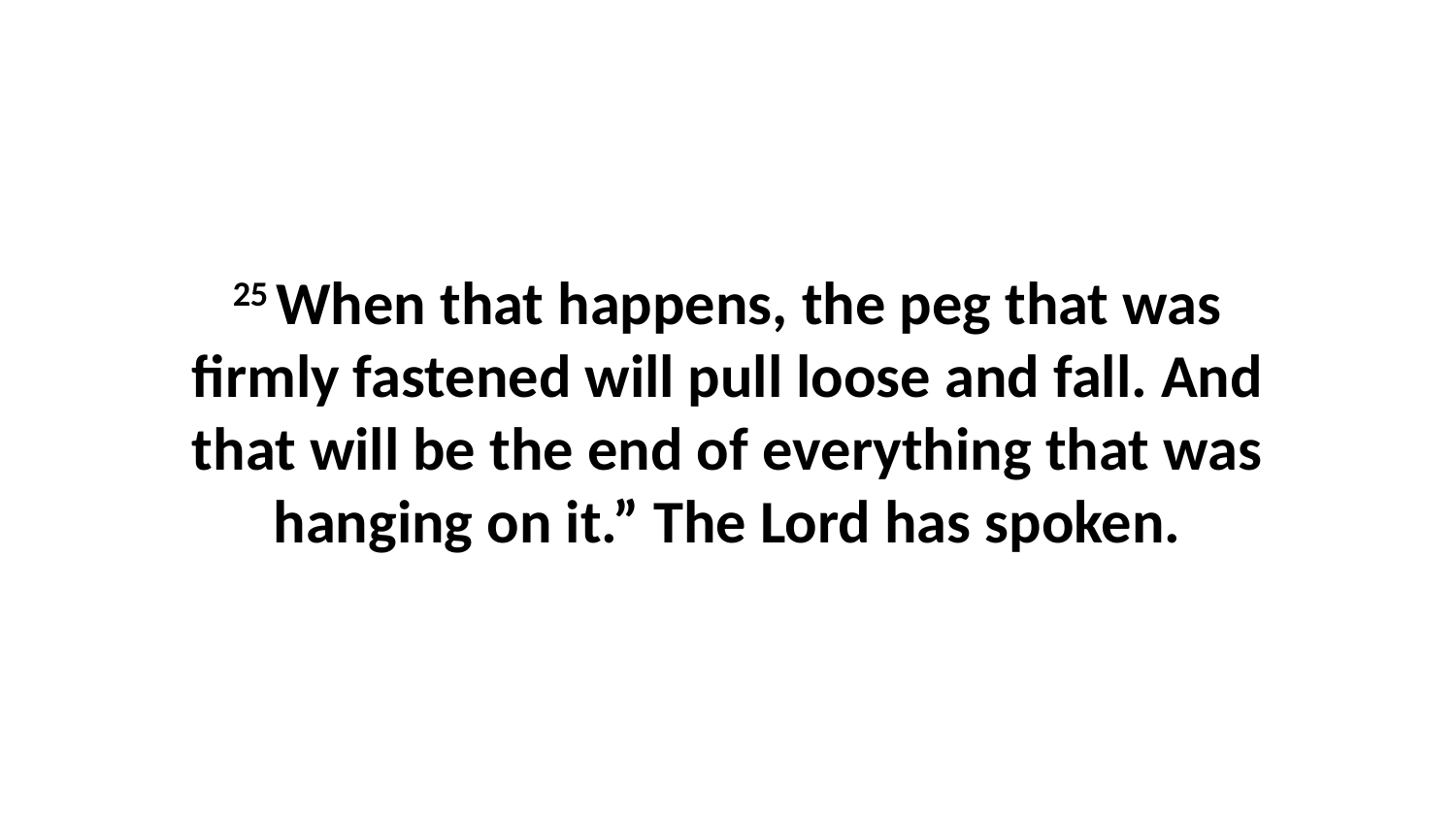

25 When that happens, the peg that was firmly fastened will pull loose and fall. And that will be the end of everything that was hanging on it.” The Lord has spoken.